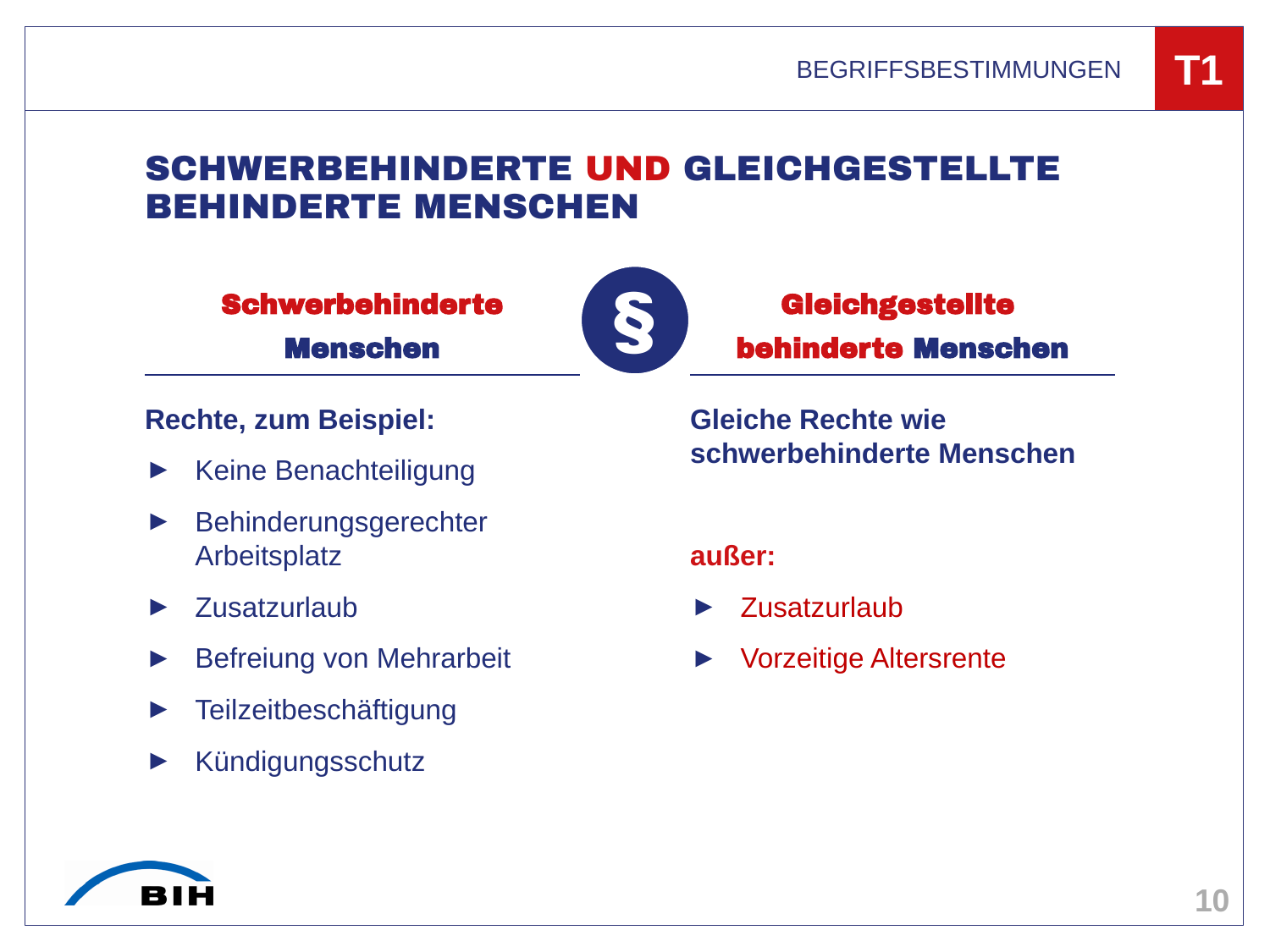

BEGRIFFSBESTIMMUNGEN
T1
# SCHWERBEHINDERTE UND GLEICHGESTELLTE BEHINDERTE MENSCHEN
§

Schwerbehinderte
Menschen
Gleichgestellte
behinderte Menschen
Rechte, zum Beispiel:
Keine Benachteiligung
Behinderungsgerechter
Arbeitsplatz
Zusatzurlaub
Befreiung von Mehrarbeit
Teilzeitbeschäftigung
Kündigungsschutz
Gleiche Rechte wie
schwerbehinderte Menschen

außer:
Zusatzurlaub
Vorzeitige Altersrente
10